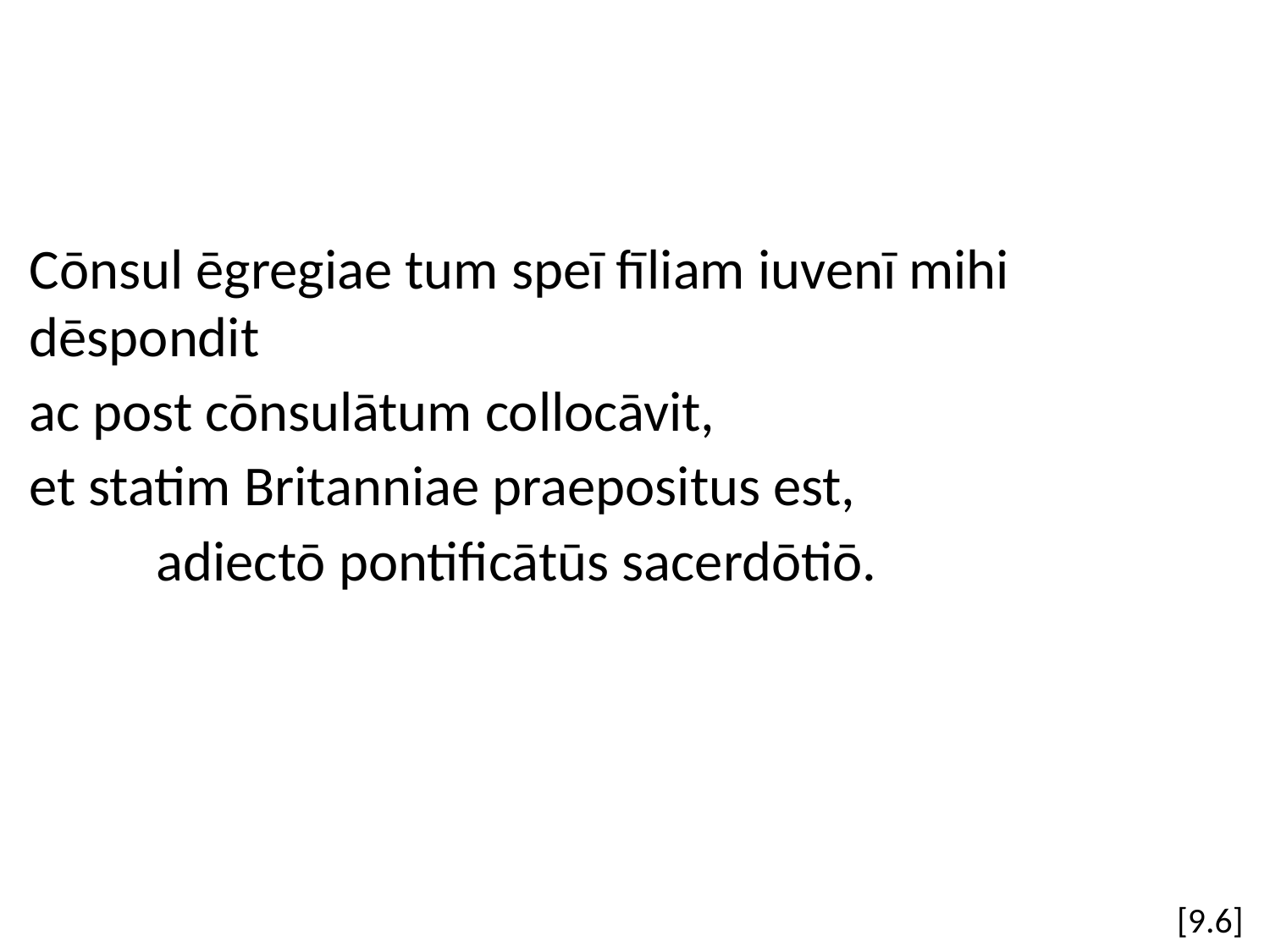

Cōnsul ēgregiae tum speī fīliam iuvenī mihi dēspondit
ac post cōnsulātum collocāvit,
et statim Britanniae praepositus est,
	adiectō pontificātūs sacerdōtiō.

[9.6]
#